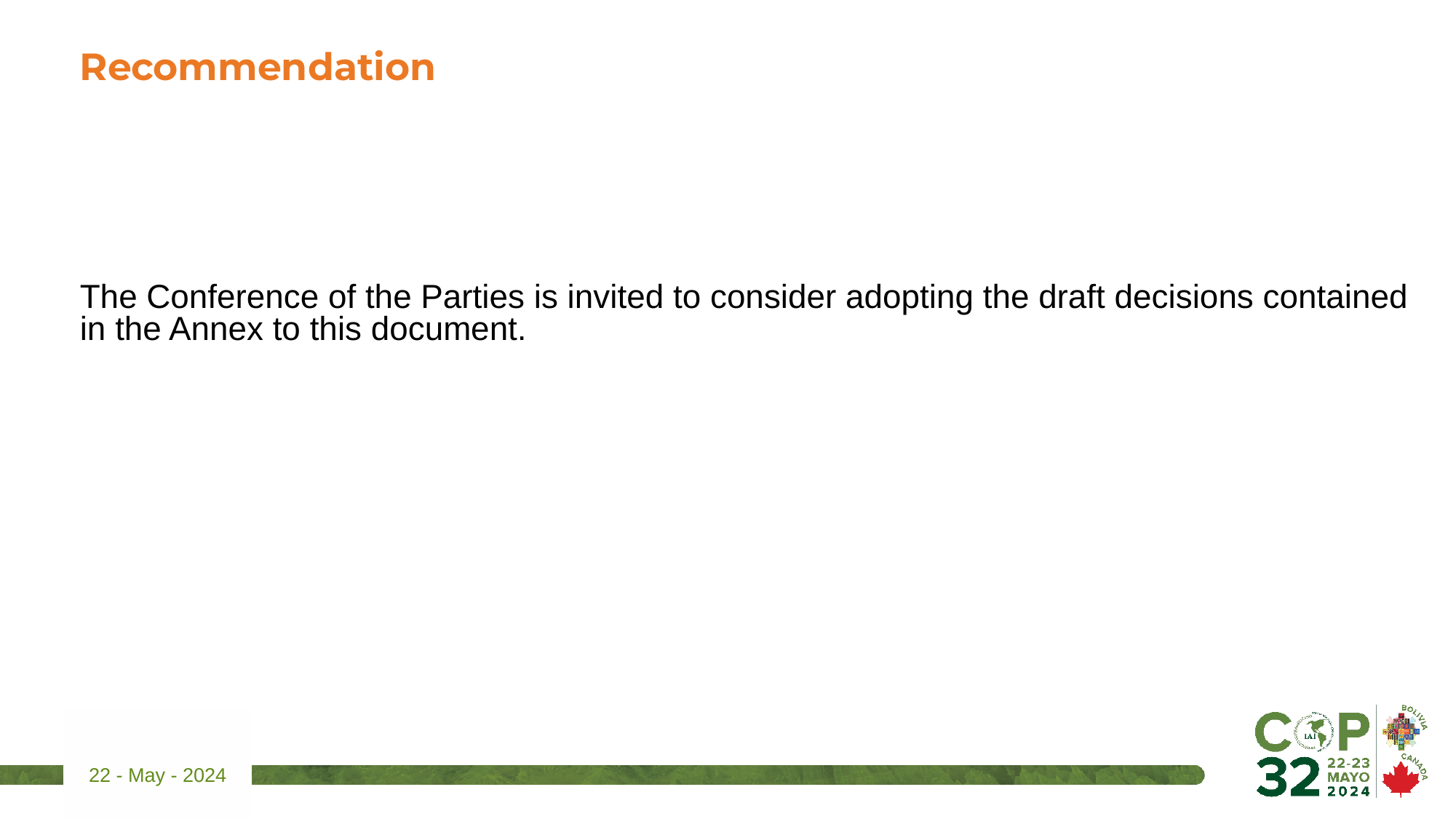

# Recommendation

The Conference of the Parties is invited to consider adopting the draft decisions contained in the Annex to this document.
22 - May - 2024